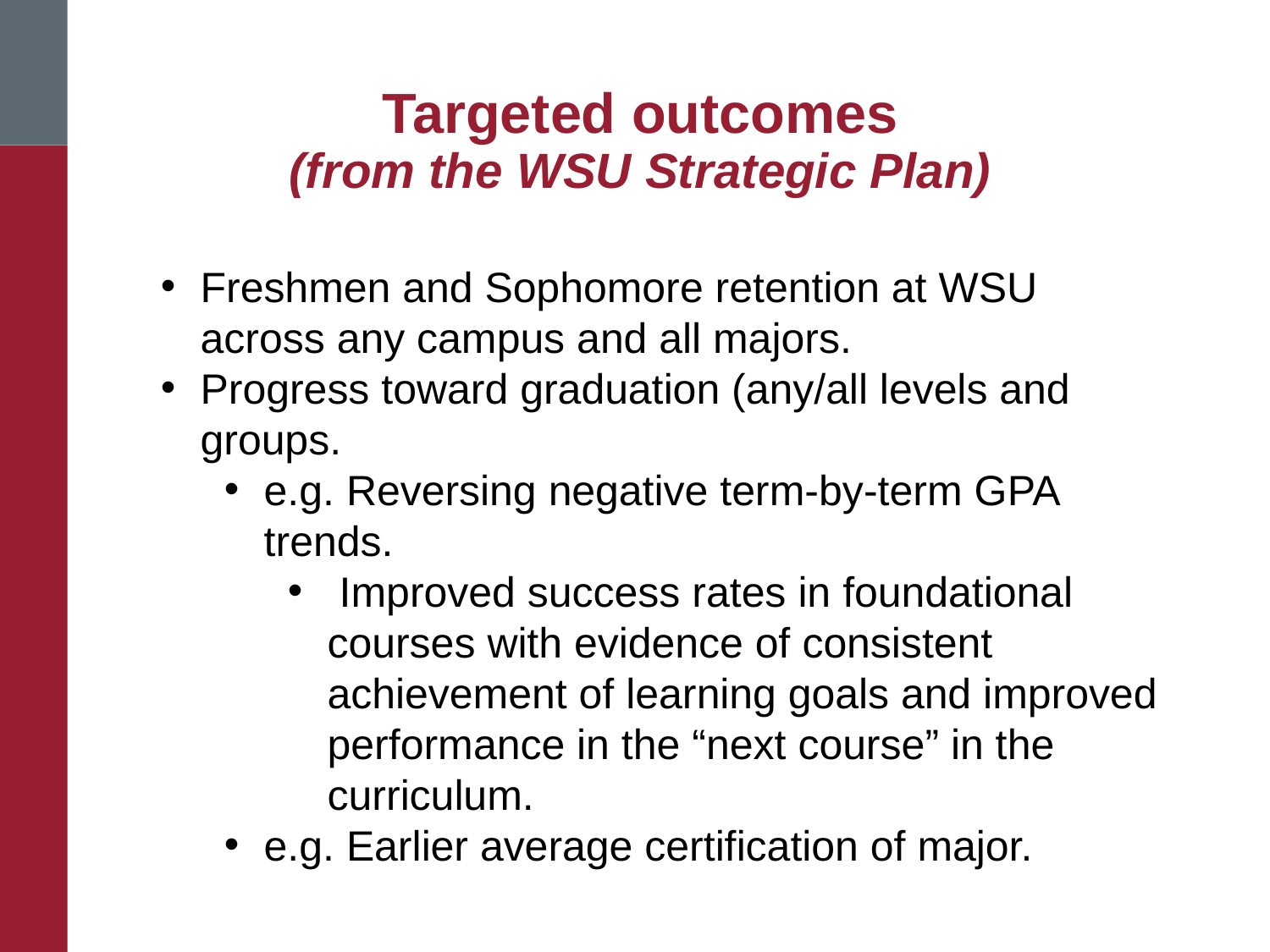

# Targeted outcomes (from the WSU Strategic Plan)
Freshmen and Sophomore retention at WSU across any campus and all majors.
Progress toward graduation (any/all levels and groups.
e.g. Reversing negative term-by-term GPA trends.
 Improved success rates in foundational courses with evidence of consistent achievement of learning goals and improved performance in the “next course” in the curriculum.
e.g. Earlier average certification of major.